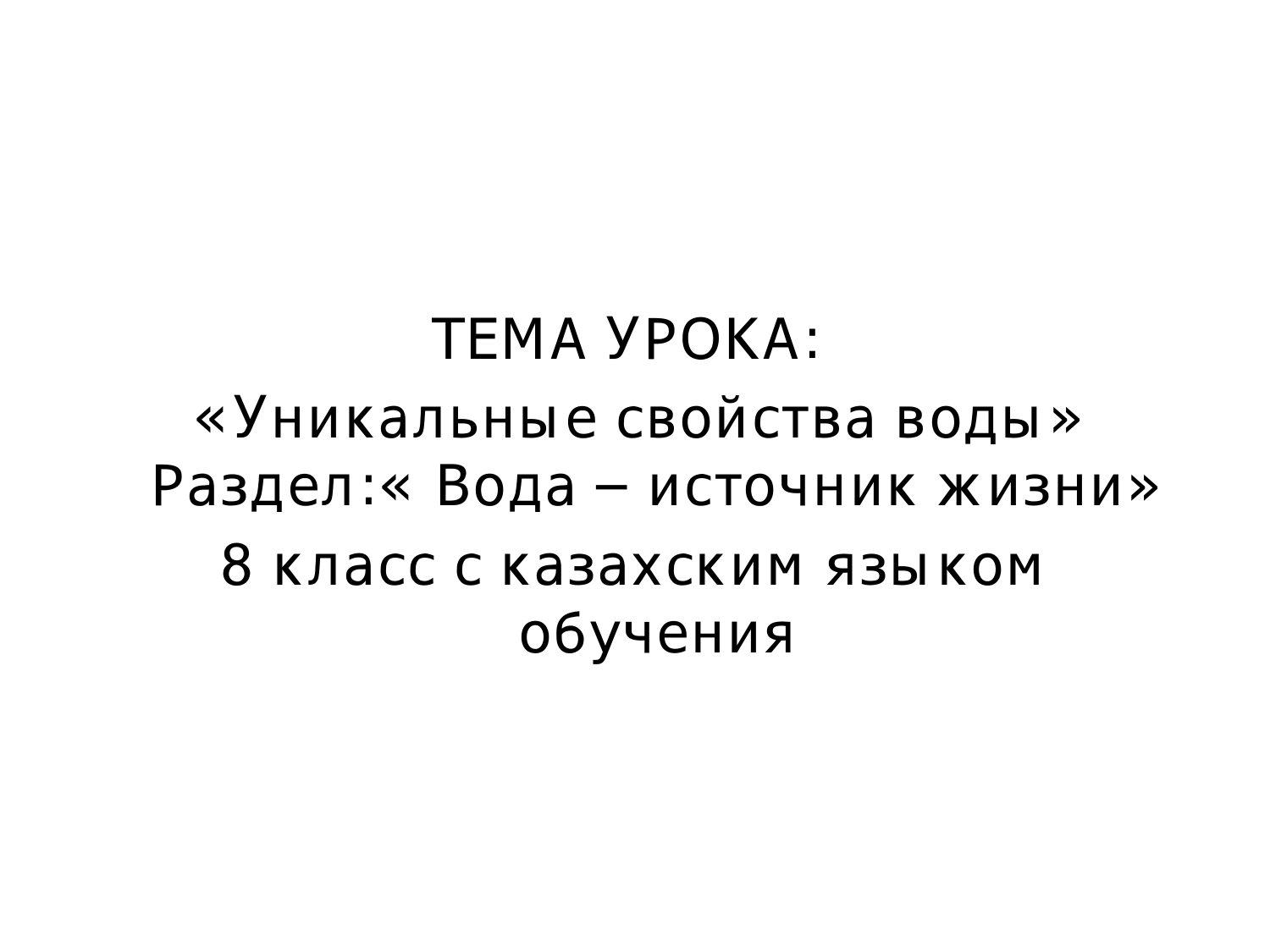

ТЕМА УРОКА:
 «Уникальные свойства воды»
Раздел:« Вода – источник жизни»
8 класс с казахским языком обучения